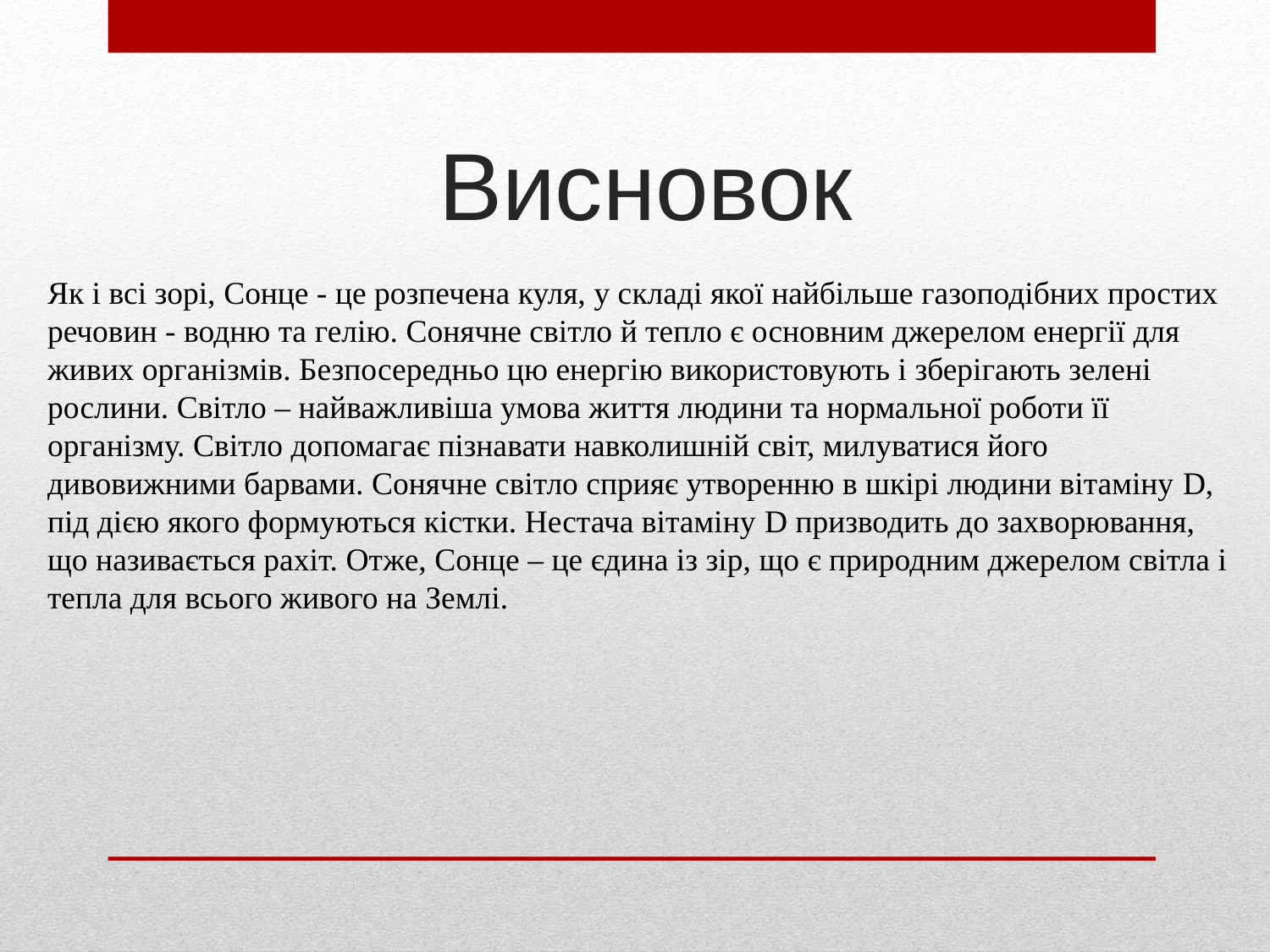

# Висновок
Як і всі зорі, Сонце - це розпечена куля, у складі якої найбільше газоподібних простих речовин - водню та гелію. Сонячне світло й тепло є основним джерелом енергії для живих організмів. Безпосередньо цю енергію використовують і зберігають зелені рослини. Світло – найважливіша умова життя людини та нормальної роботи її організму. Світло допомагає пізнавати навколишній світ, милуватися його дивовижними барвами. Сонячне світло сприяє утворенню в шкірі людини вітаміну D, під дією якого формуються кістки. Нестача вітаміну D призводить до захворювання, що називається рахіт. Отже, Сонце – це єдина із зір, що є природним джерелом світла і тепла для всього живого на Землі.